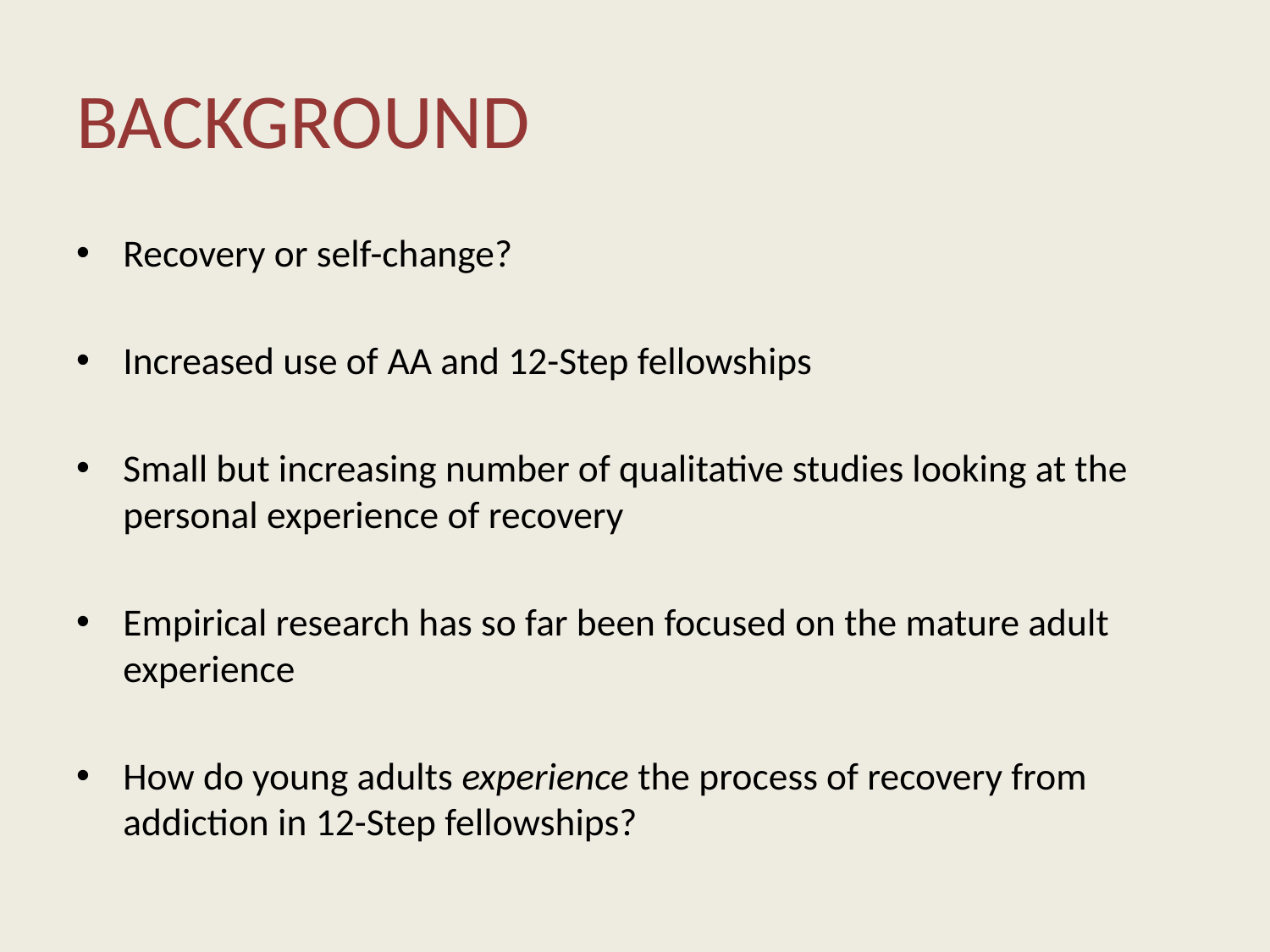

# BACKGROUND
Recovery or self-change?

Increased use of AA and 12-Step fellowships

Small but increasing number of qualitative studies looking at the personal experience of recovery

Empirical research has so far been focused on the mature adult experience

How do young adults experience the process of recovery from addiction in 12-Step fellowships?